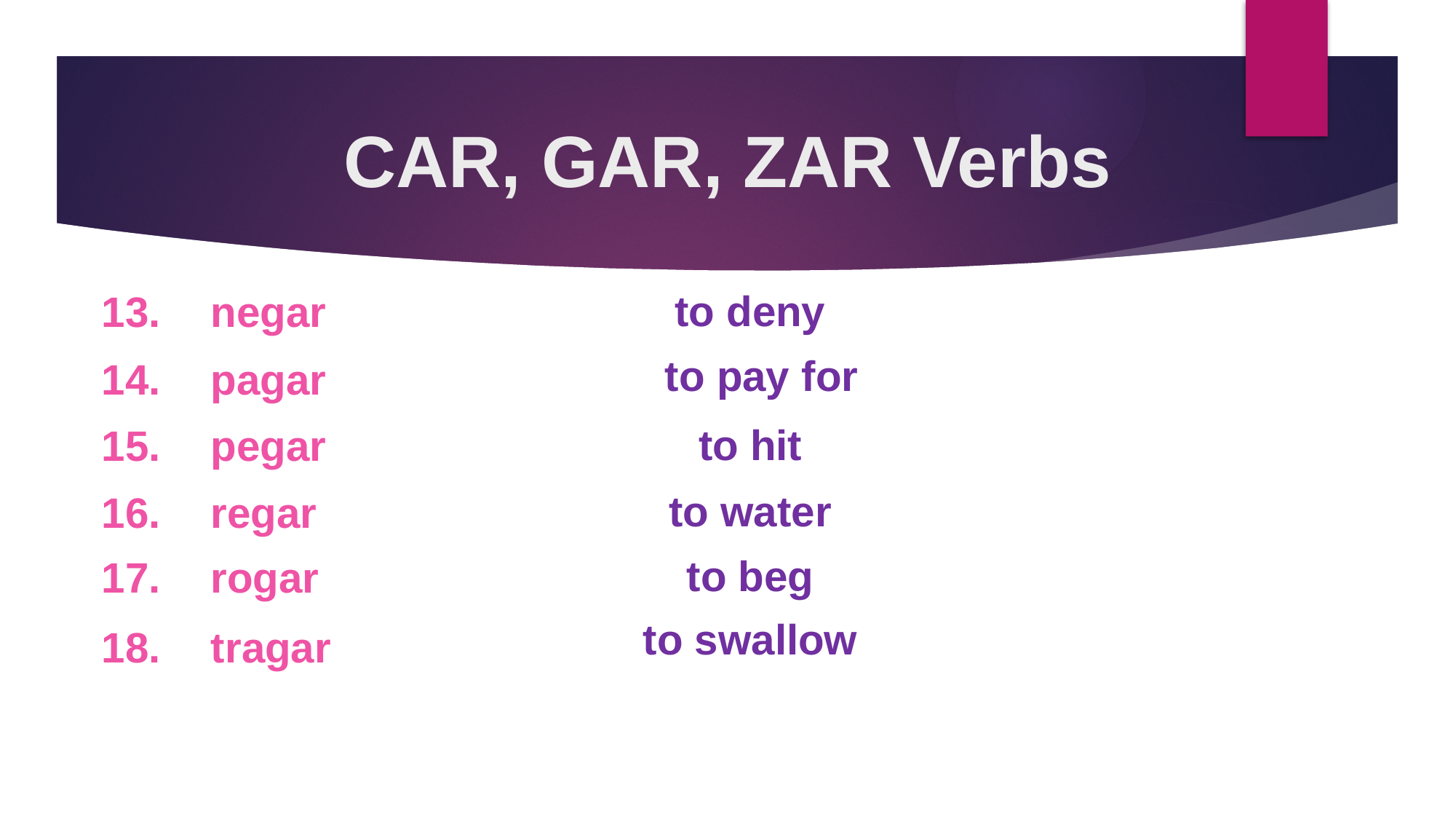

# CAR, GAR, ZAR Verbs
to deny
13.	negar
to pay for
14.	pagar
to hit
15.	pegar
to water
16.	regar
to beg
17.	rogar
to swallow
18.	tragar